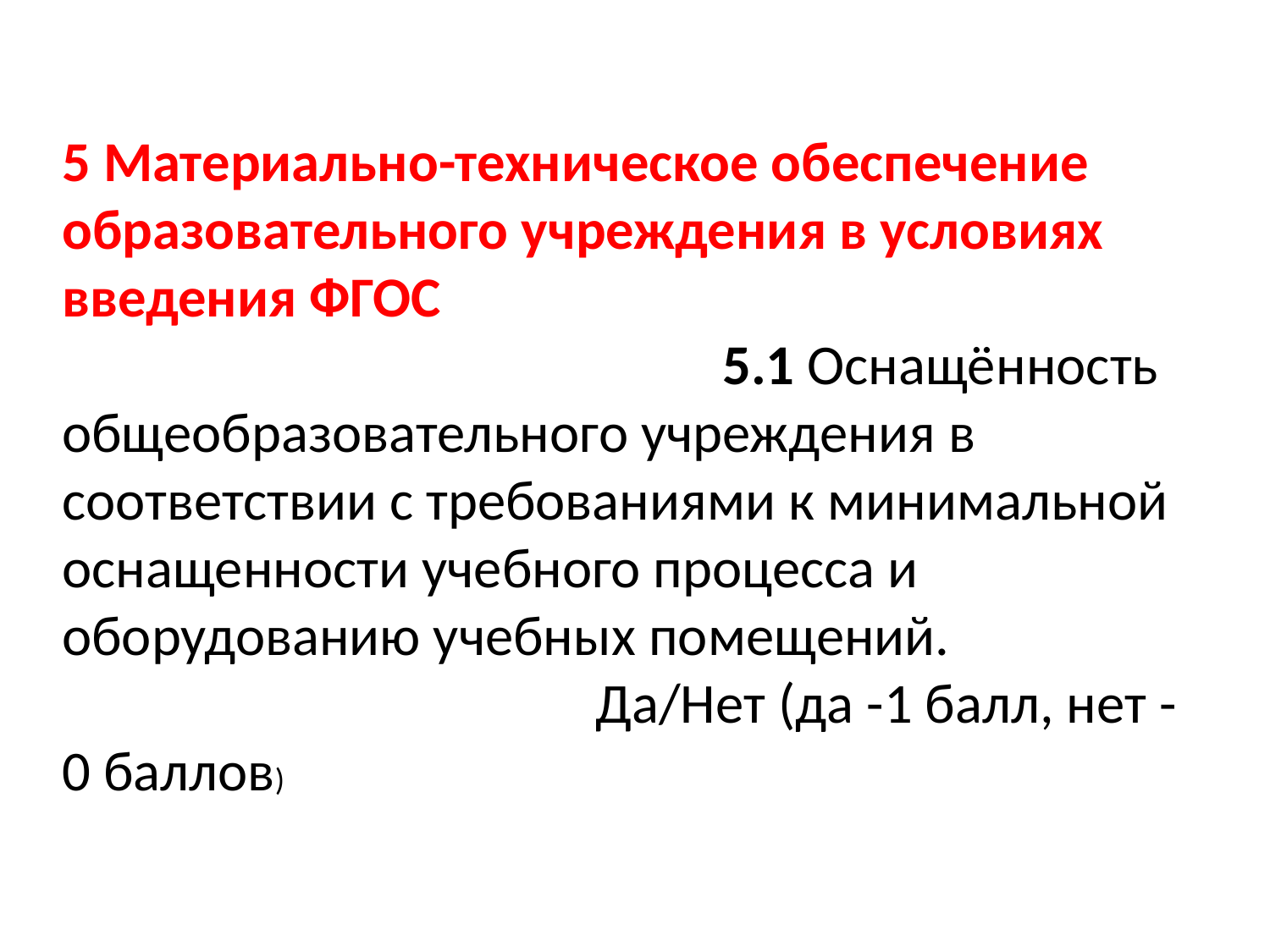

5 Материально-техническое обеспечение образовательного учреждения в условиях введения ФГОС                                                                                                                5.1 Оснащённость общеобразовательного учреждения в соответствии с требованиями к минимальной оснащенности учебного процесса и оборудованию учебных помещений.                                                              Да/Нет (да -1 балл, нет -0 баллов)